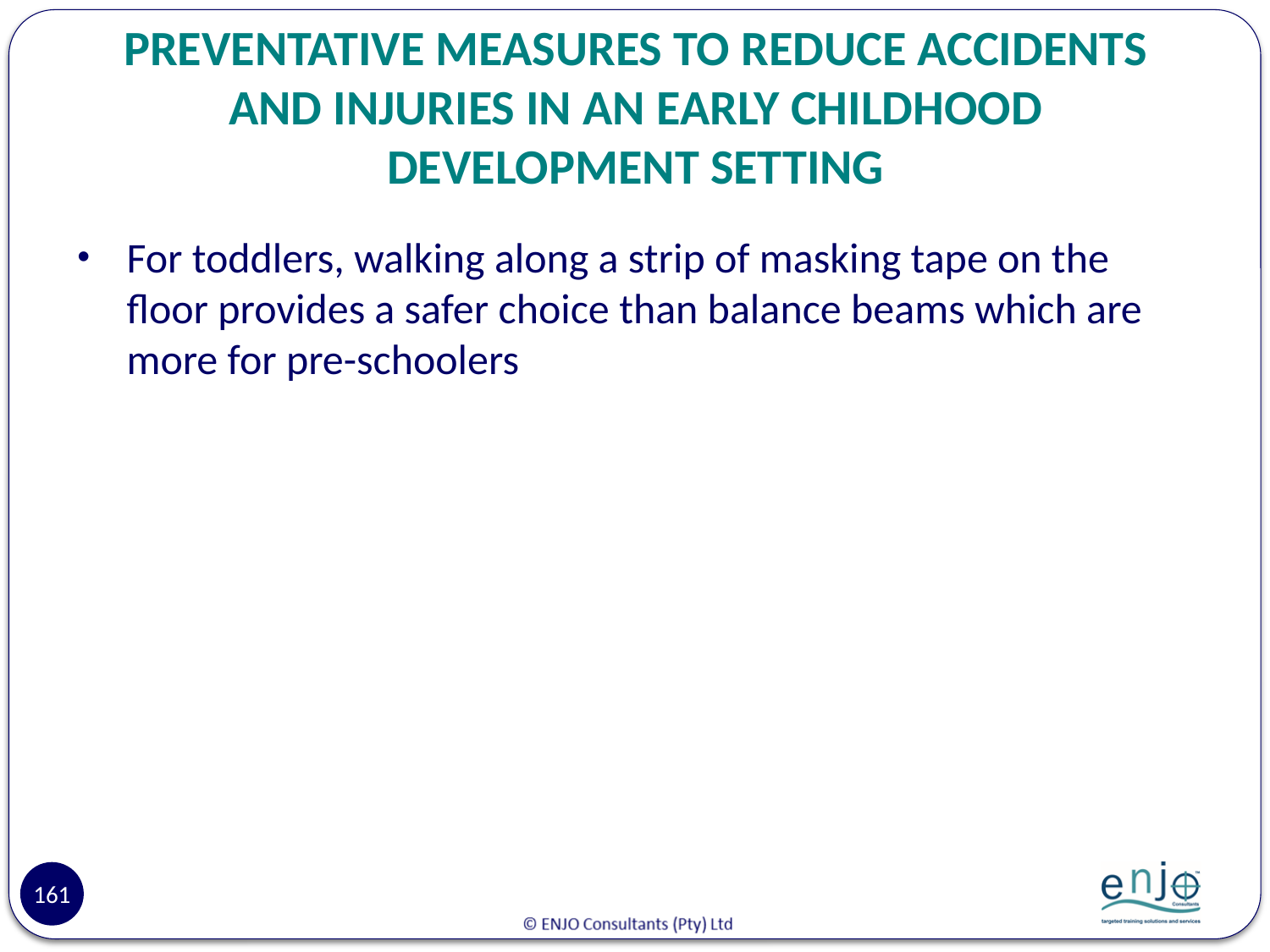

# PREVENTATIVE MEASURES TO REDUCE ACCIDENTS AND INJURIES IN AN EARLY CHILDHOOD DEVELOPMENT SETTING
For toddlers, walking along a strip of masking tape on the floor provides a safer choice than balance beams which are more for pre-schoolers
161